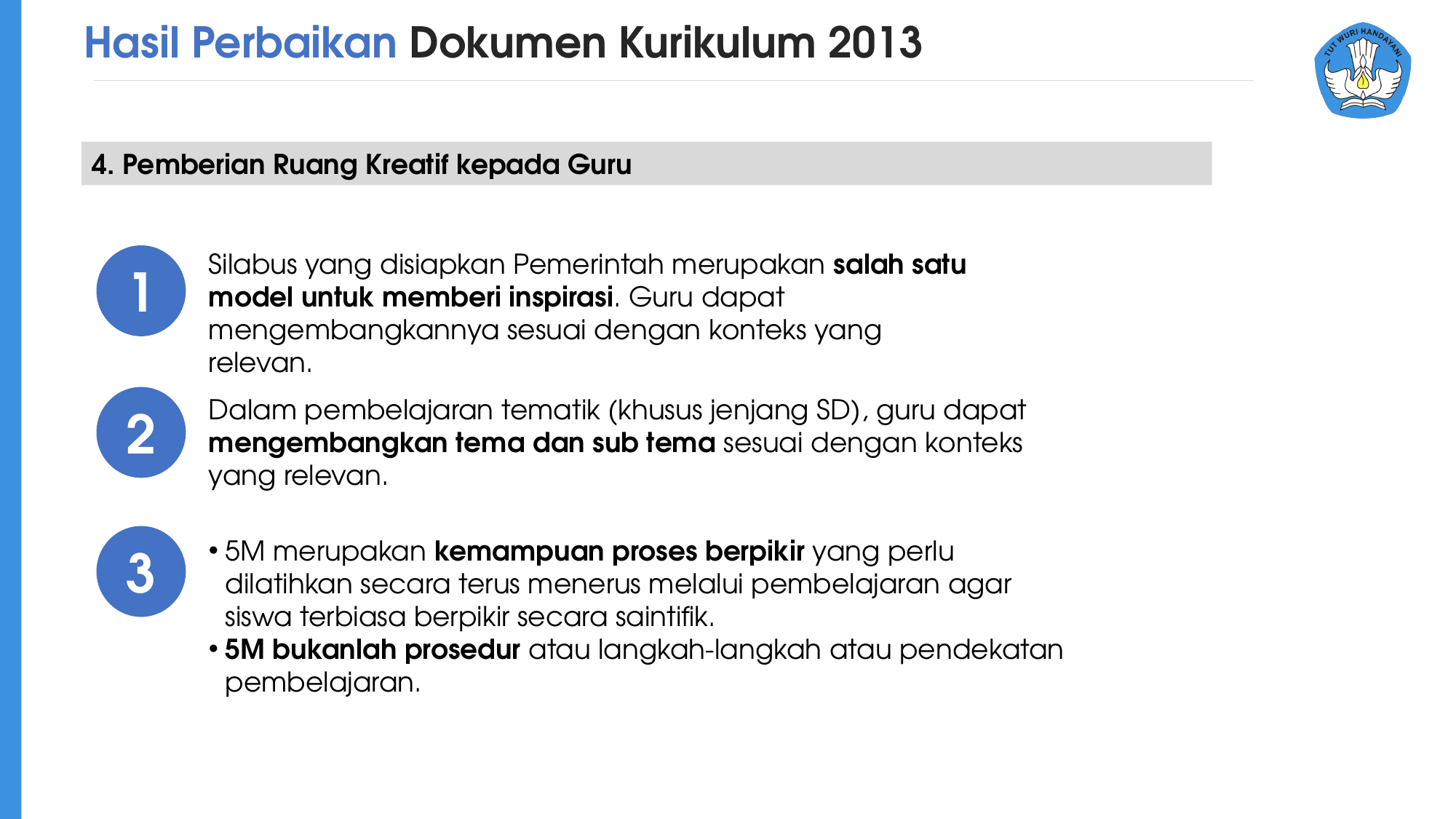

Hasil Perbaikan Dokumen Kurikulum 2013
4. Pemberian Ruang Kreatif kepada Guru
Silabus yang disiapkan Pemerintah merupakan salah satu model untuk memberi inspirasi. Guru dapat mengembangkannya sesuai dengan konteks yang relevan.
1
2
Dalam pembelajaran tematik (khusus jenjang SD), guru dapat mengembangkan tema dan sub tema sesuai dengan konteks yang relevan.
3
5M merupakan kemampuan proses berpikir yang perlu dilatihkan secara terus menerus melalui pembelajaran agar siswa terbiasa berpikir secara saintifik.
5M bukanlah prosedur atau langkah-langkah atau pendekatan pembelajaran.